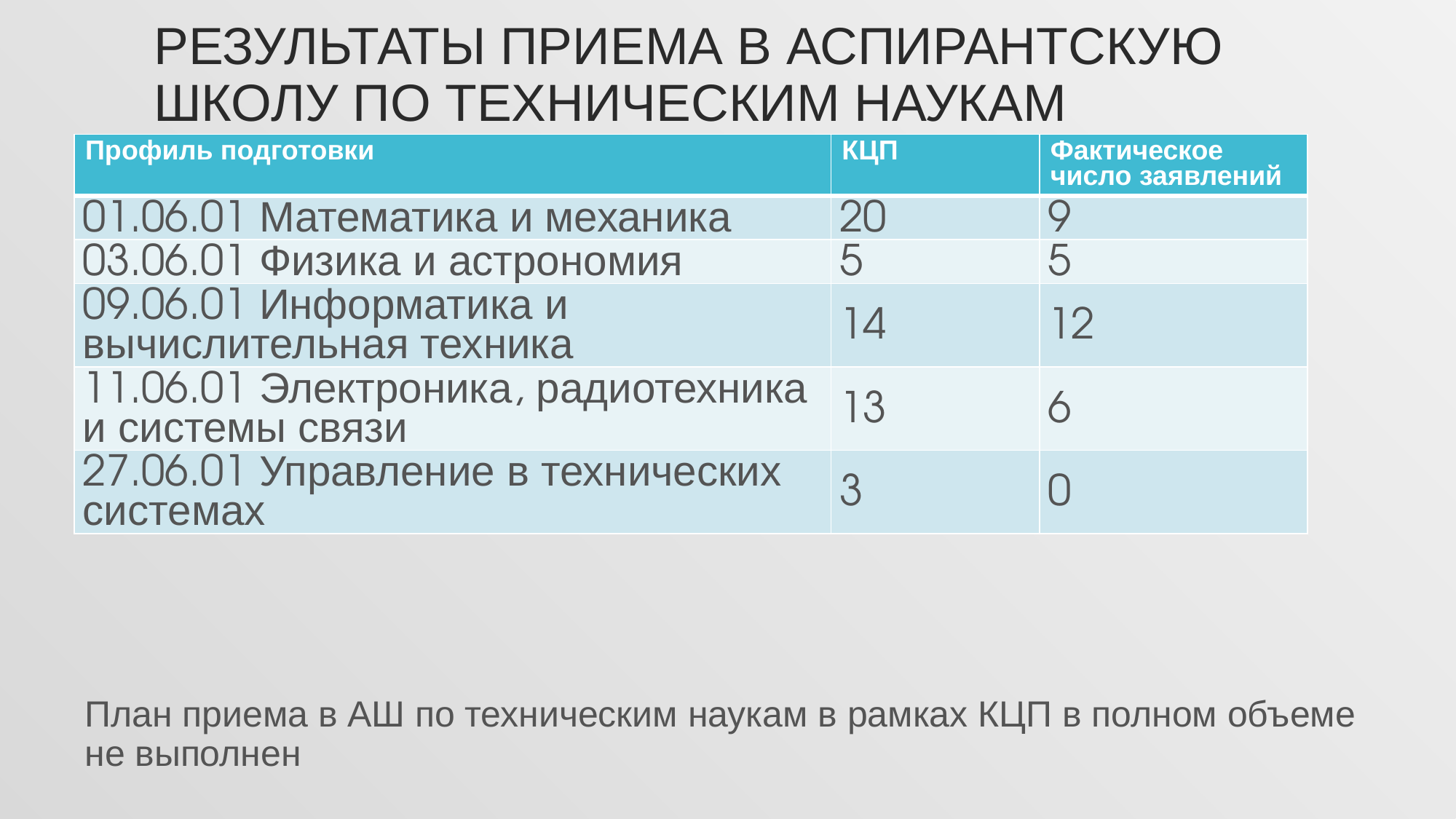

# Результаты приема в Аспирантскую школу по техническим наукам
| Профиль подготовки | КЦП | Фактическое число заявлений |
| --- | --- | --- |
| 01.06.01 Математика и механика | 20 | 9 |
| 03.06.01 Физика и астрономия | 5 | 5 |
| 09.06.01 Информатика и вычислительная техника | 14 | 12 |
| 11.06.01 Электроника, радиотехника и системы связи | 13 | 6 |
| 27.06.01 Управление в технических системах | 3 | 0 |
План приема в АШ по техническим наукам в рамках КЦП в полном объеме не выполнен